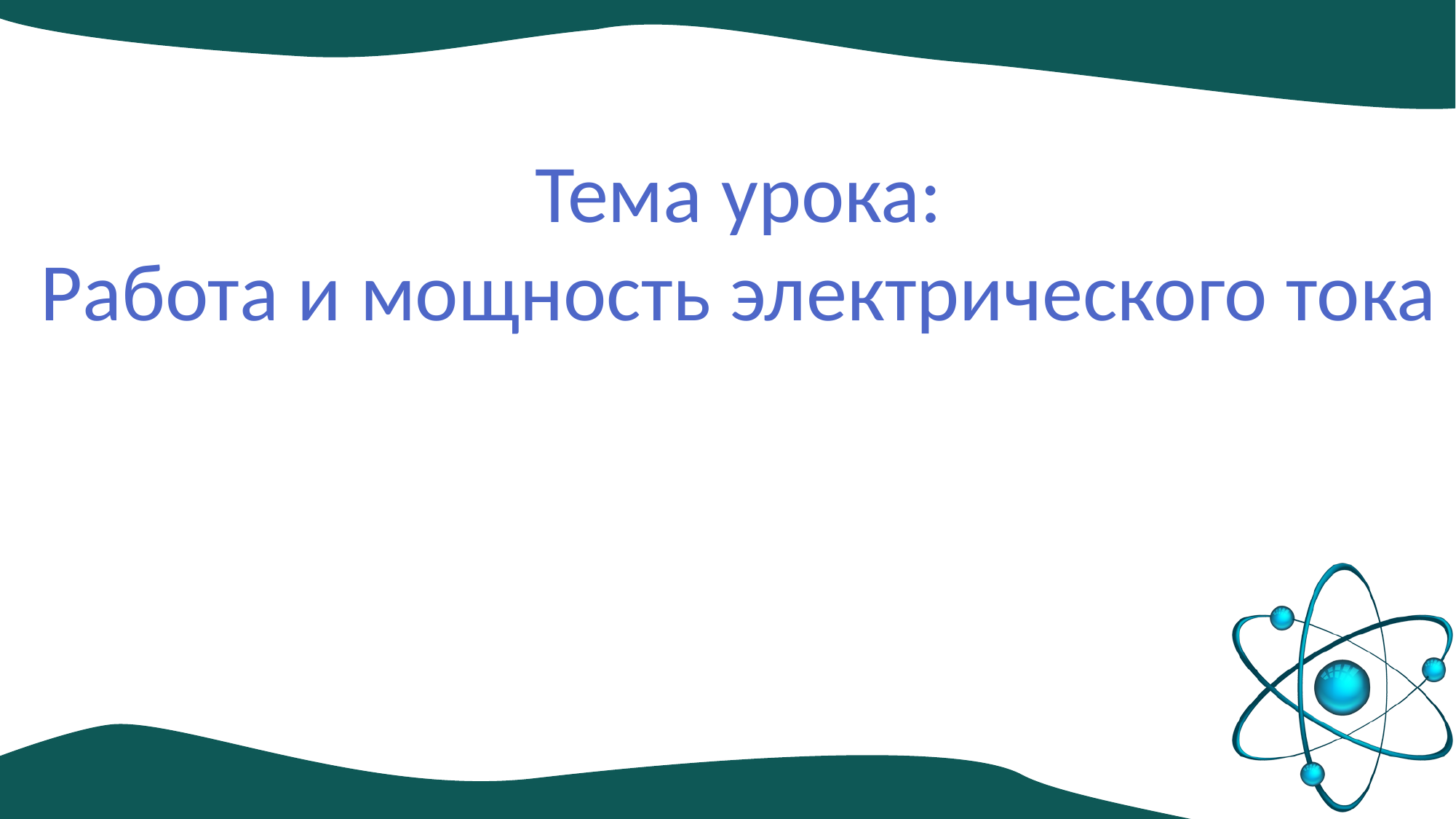

Тема урока:
Работа и мощность электрического тока